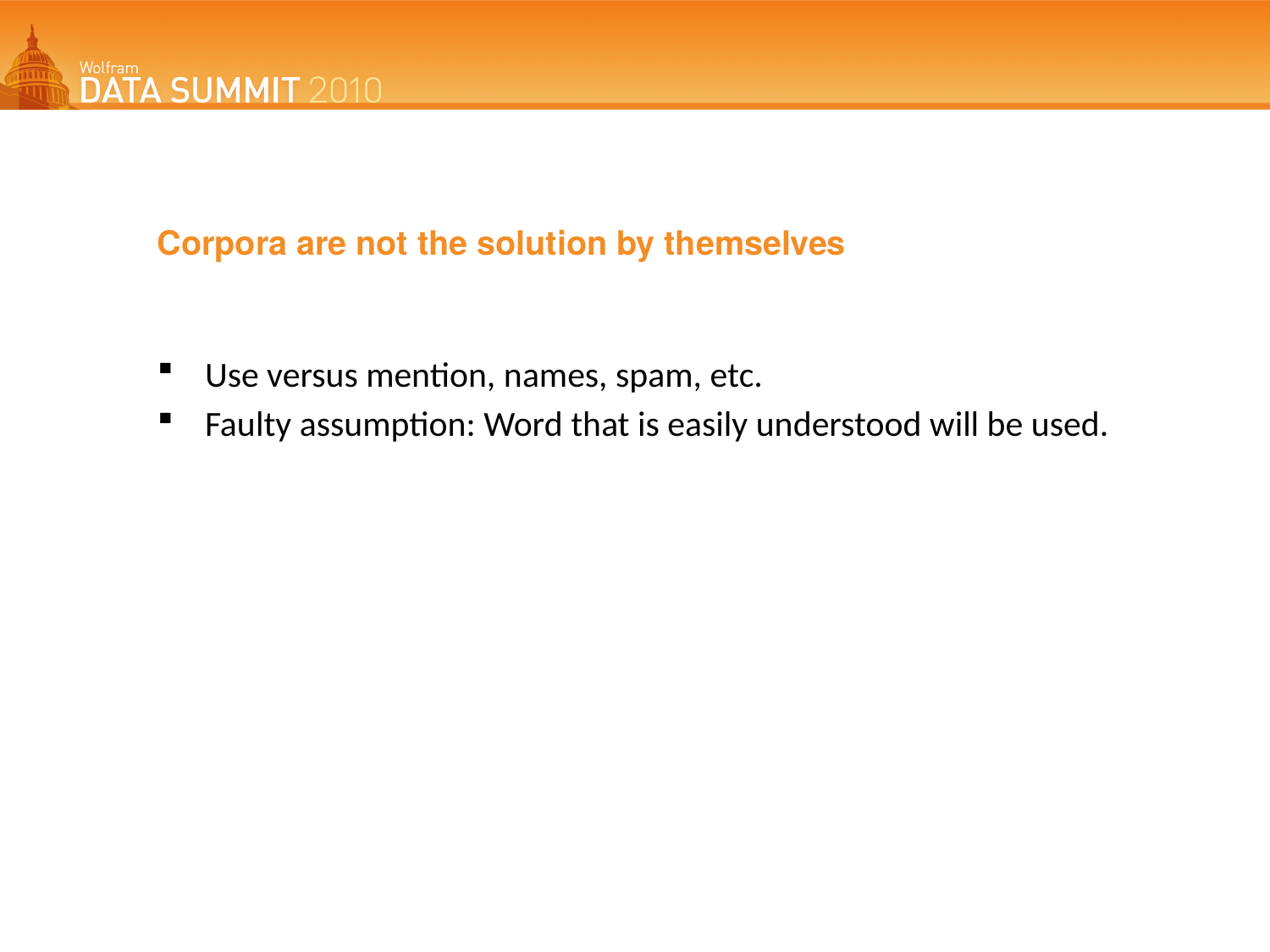

# Corpora are not the solution by themselves
Use versus mention, names, spam, etc.
Faulty assumption: Word that is easily understood will be used.